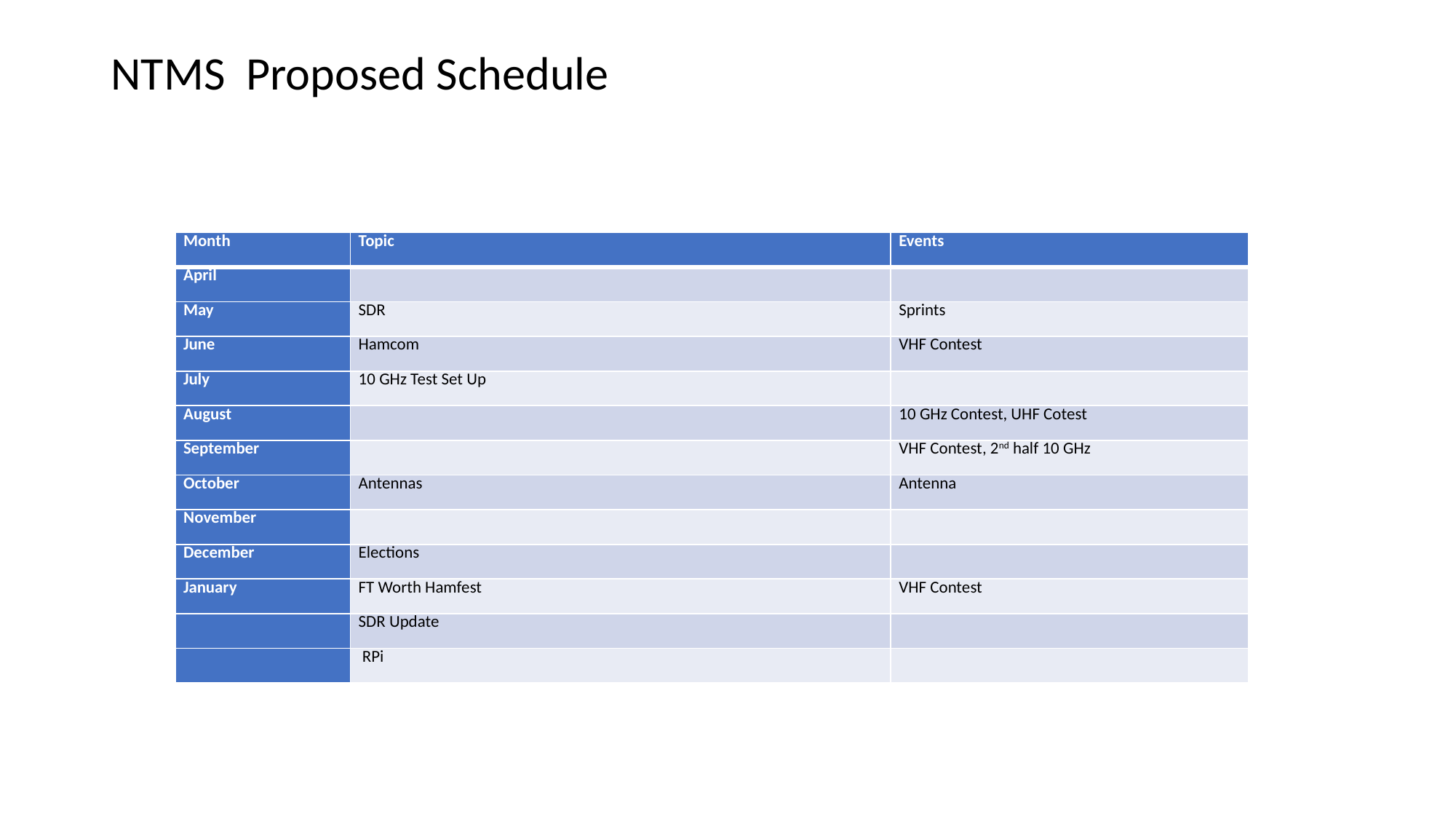

# NTMS  Proposed Schedule
| Month | Topic | Events |
| --- | --- | --- |
| April |  |  |
| May | SDR | Sprints |
| June | Hamcom | VHF Contest |
| July | 10 GHz Test Set Up |  |
| August |  | 10 GHz Contest, UHF Cotest |
| September |  | VHF Contest, 2nd half 10 GHz |
| October | Antennas | Antenna |
| November |  |  |
| December | Elections |  |
| January | FT Worth Hamfest | VHF Contest |
|  | SDR Update |  |
|  | RPi |  |